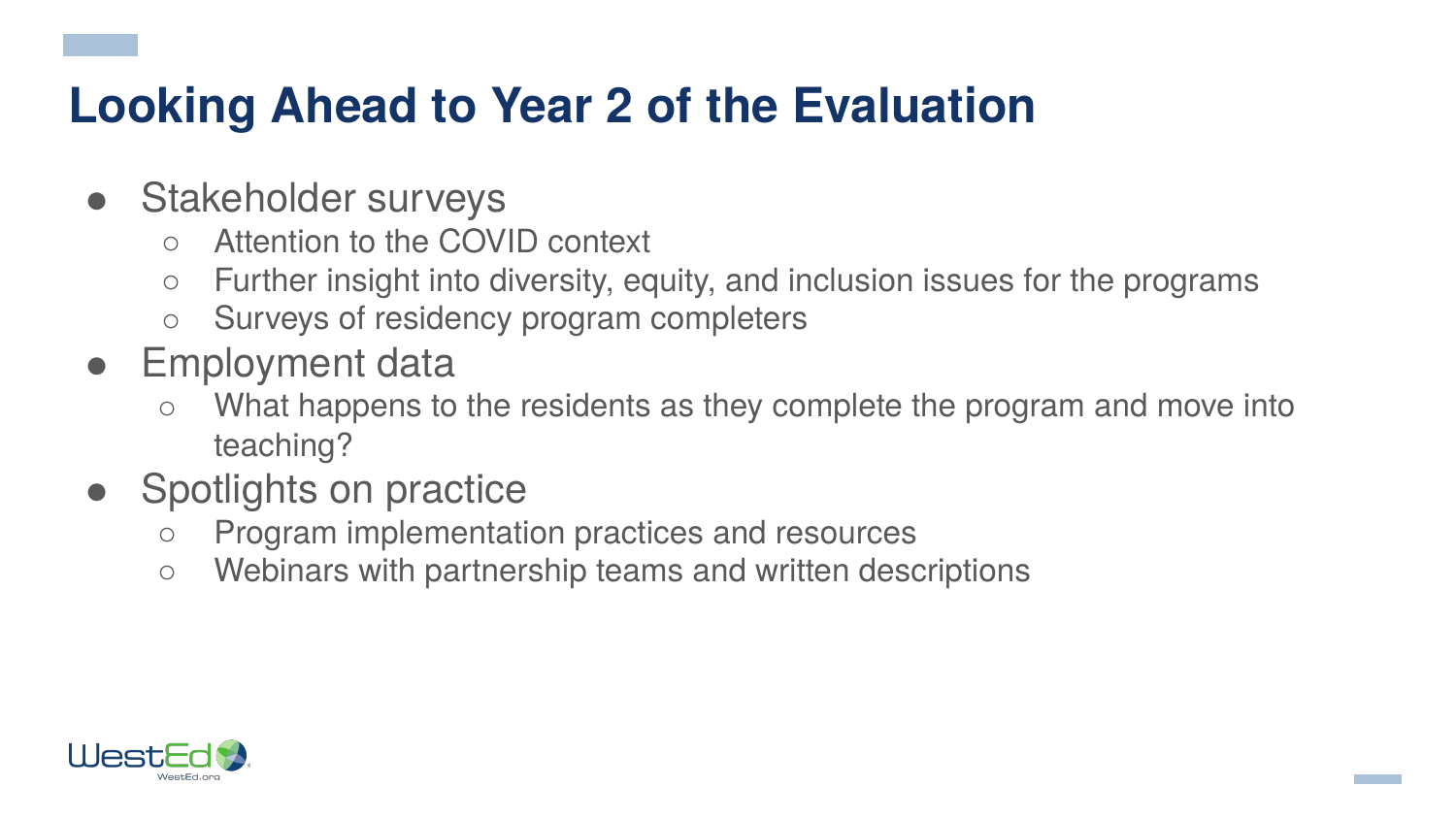

# Looking Ahead to Year 2 of the Evaluation
Stakeholder surveys
Attention to the COVID context
Further insight into diversity, equity, and inclusion issues for the programs
Surveys of residency program completers
Employment data
What happens to the residents as they complete the program and move into teaching?
Spotlights on practice
Program implementation practices and resources
Webinars with partnership teams and written descriptions